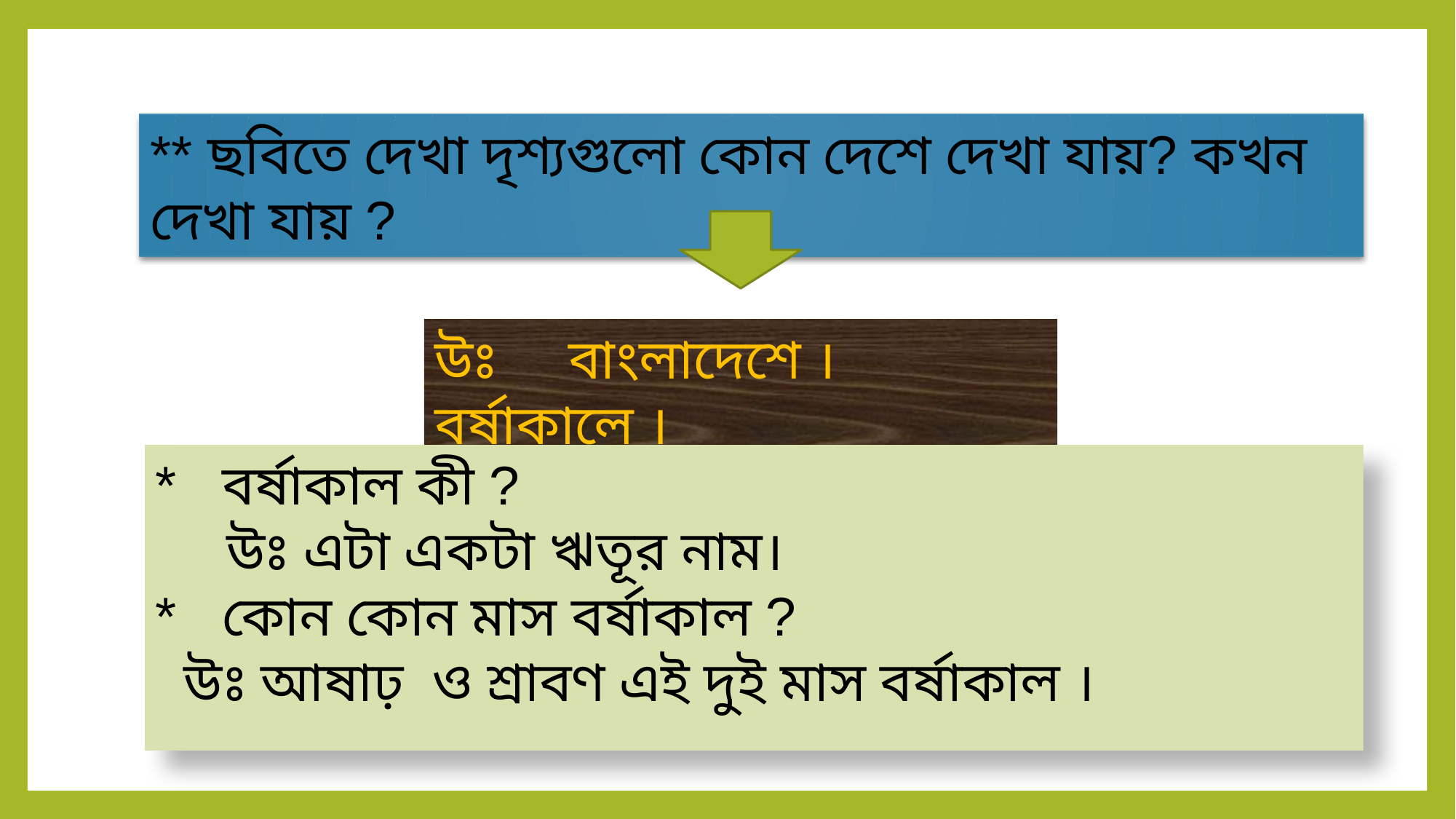

** ছবিতে দেখা দৃশ্যগুলো কোন দেশে দেখা যায়? কখন দেখা যায় ?

উঃ     বাংলাদেশে ।  বর্ষাকালে ।
*   বর্ষাকাল কী ?
     উঃ এটা একটা ঋতূর নাম।
*   কোন কোন মাস বর্ষাকাল ?
  উঃ আষাঢ়  ও শ্রাবণ এই দুই মাস বর্ষাকাল ।